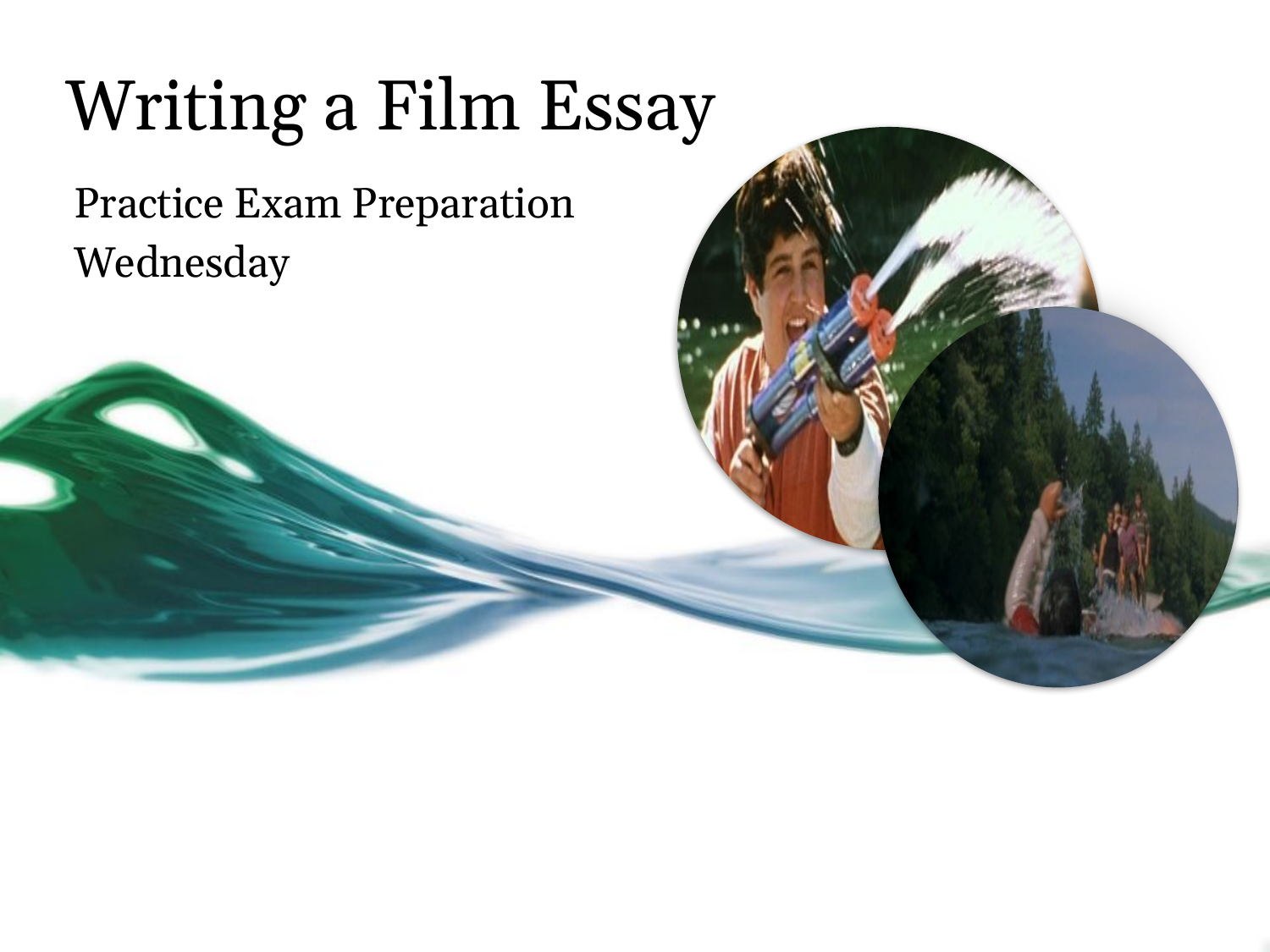

# Writing a Film Essay

Practice Exam Preparation
Wednesday